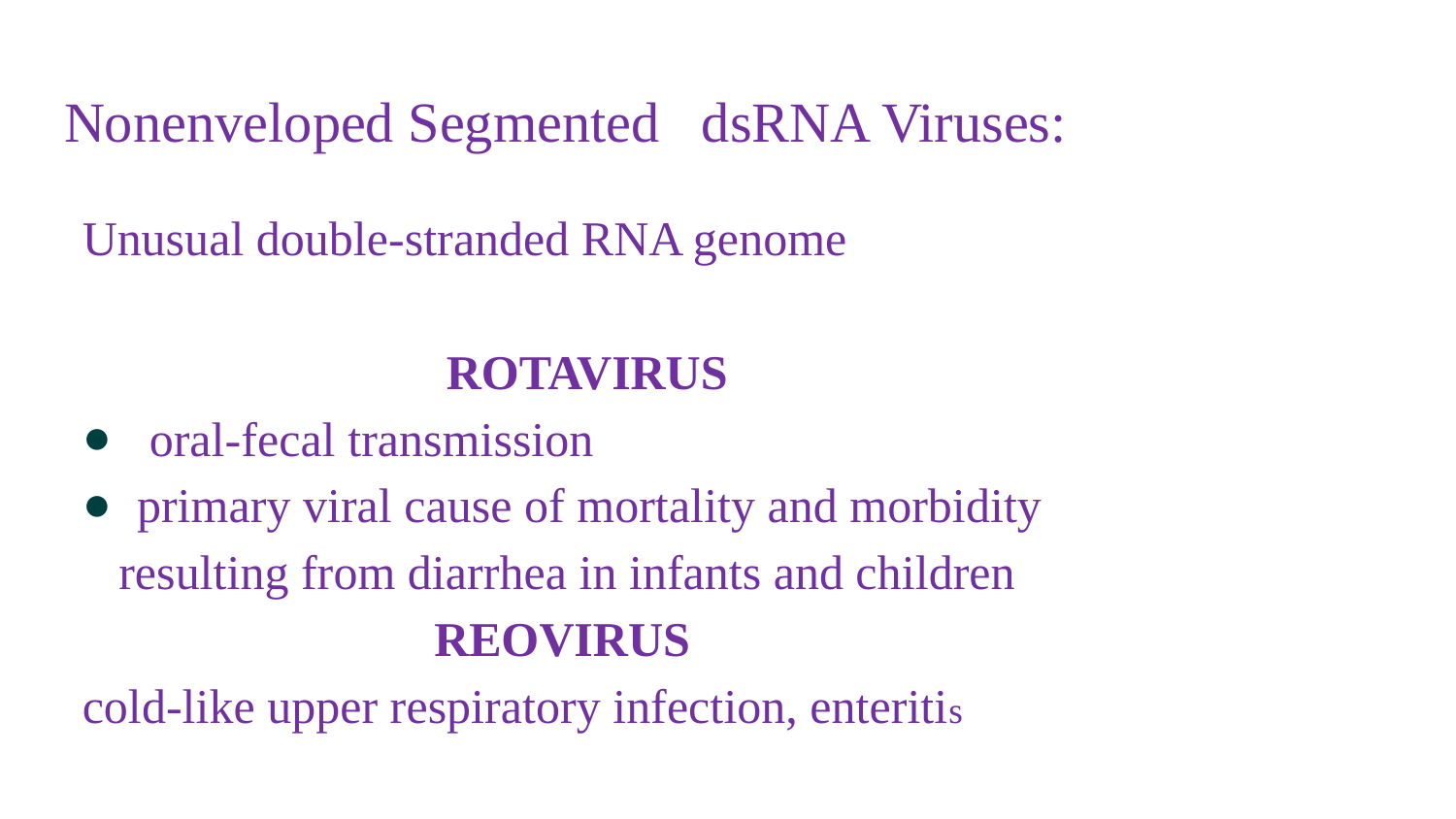

# Nonenveloped Segmented   dsRNA Viruses:
Unusual double-stranded RNA genome

                              ROTAVIRUS
 oral-fecal transmission
primary viral cause of mortality and morbidity
   resulting from diarrhea in infants and children
                             REOVIRUS
cold-like upper respiratory infection, enteritis